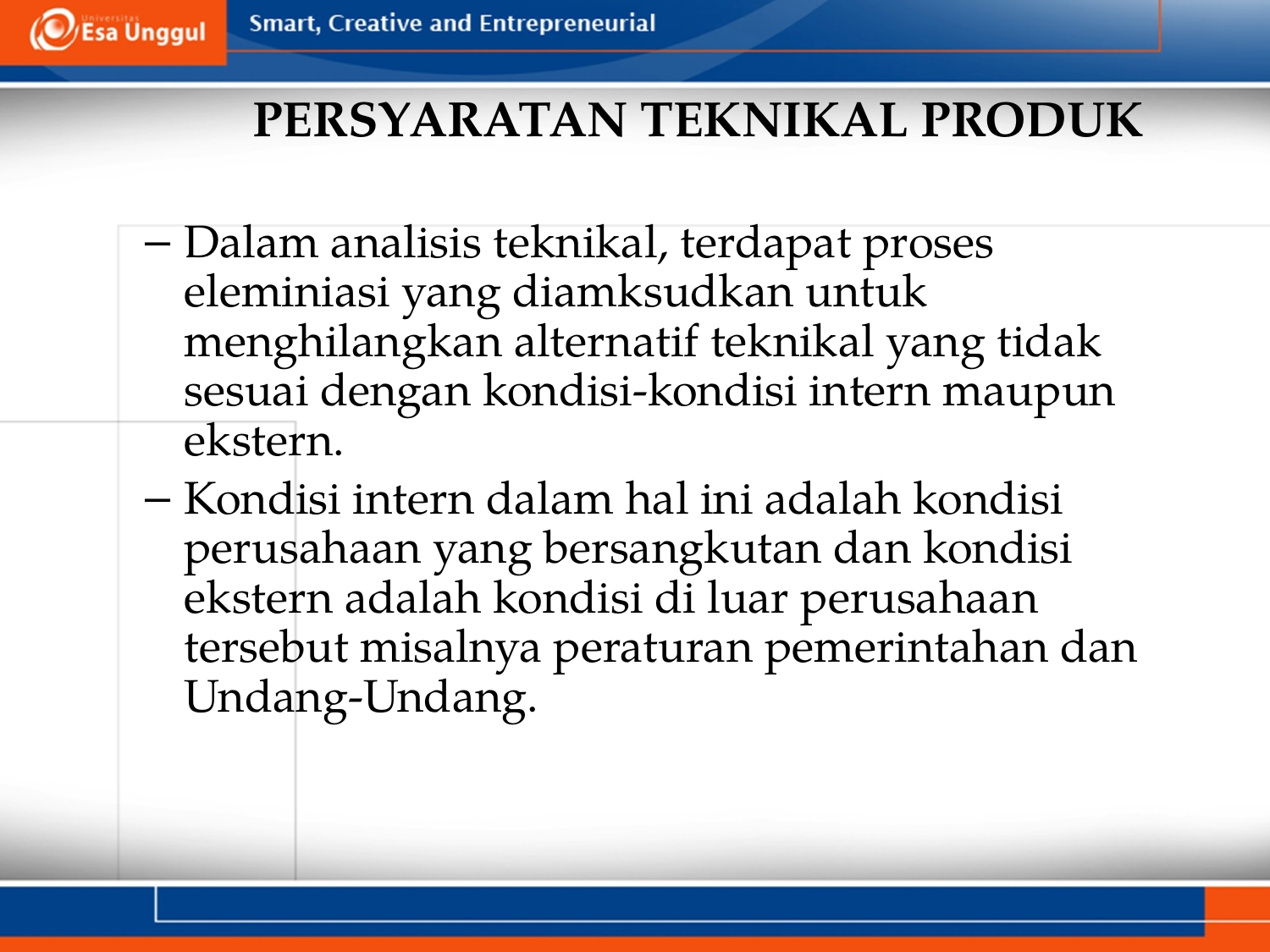

# PERSYARATAN TEKNIKAL PRODUK
Dalam analisis teknikal, terdapat proses eleminiasi yang diamksudkan untuk menghilangkan alternatif teknikal yang tidak sesuai dengan kondisi-kondisi intern maupun ekstern.
Kondisi intern dalam hal ini adalah kondisi perusahaan yang bersangkutan dan kondisi ekstern adalah kondisi di luar perusahaan tersebut misalnya peraturan pemerintahan dan Undang-Undang.